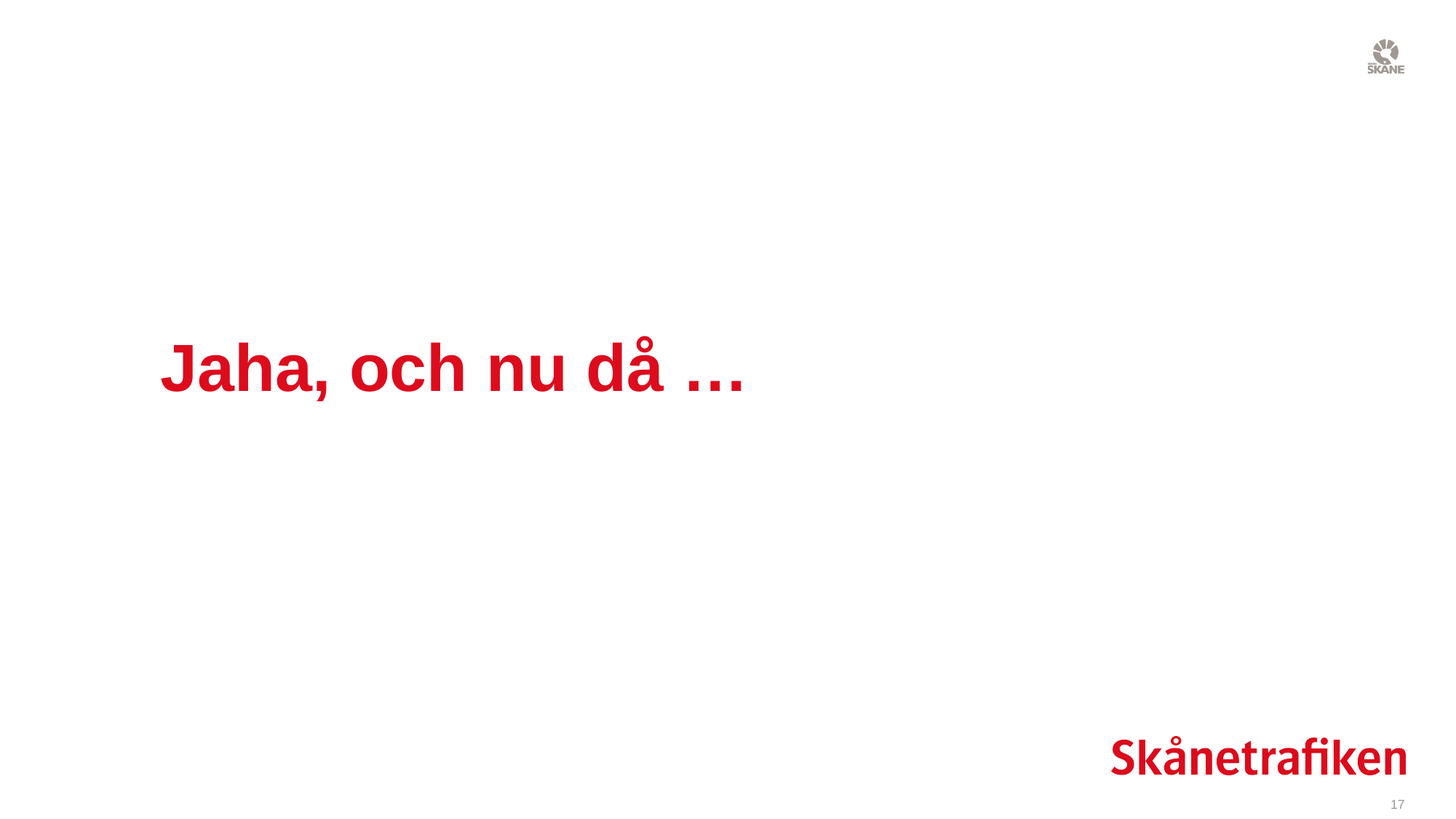

# Jaha, och nu då …
17